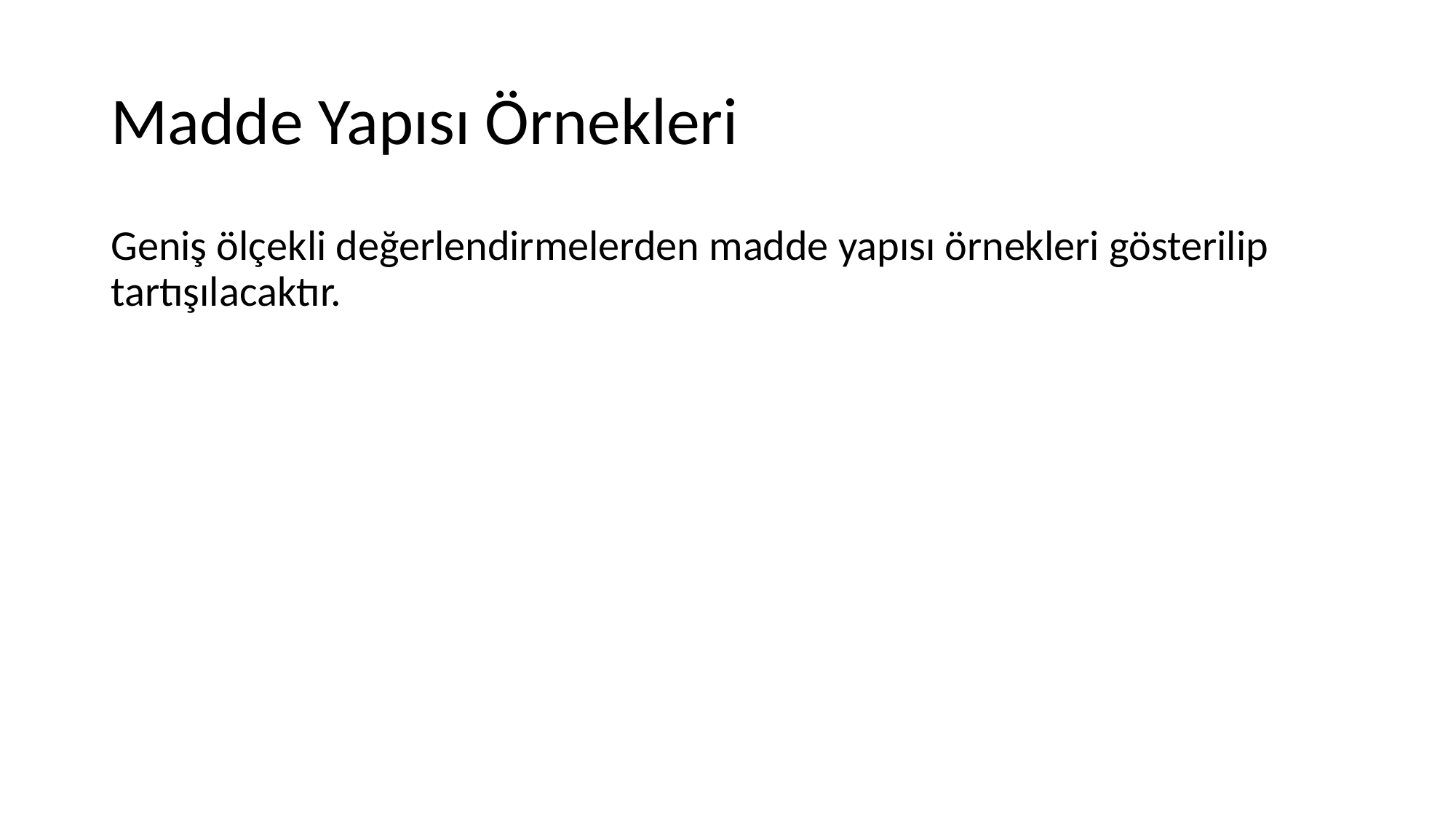

# Madde Yapısı Örnekleri
Geniş ölçekli değerlendirmelerden madde yapısı örnekleri gösterilip tartışılacaktır.